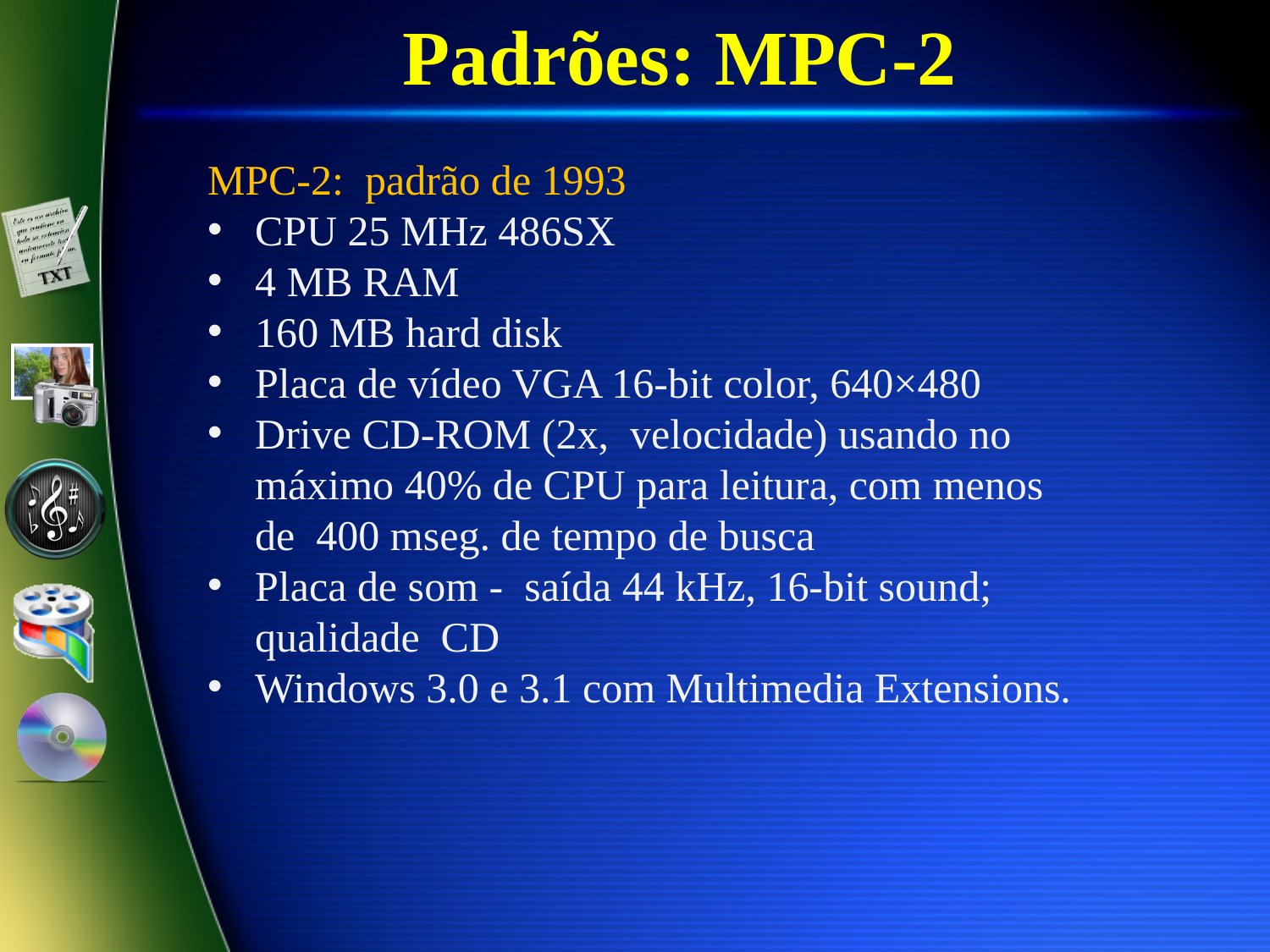

# Padrões: MPC-2
MPC-2:  padrão de 1993
CPU 25 MHz 486SX
4 MB RAM
160 MB hard disk
Placa de vídeo VGA 16-bit color, 640×480
Drive CD-ROM (2x,  velocidade) usando no máximo 40% de CPU para leitura, com menos de  400 mseg. de tempo de busca
Placa de som -  saída 44 kHz, 16-bit sound;  qualidade  CD
Windows 3.0 e 3.1 com Multimedia Extensions.